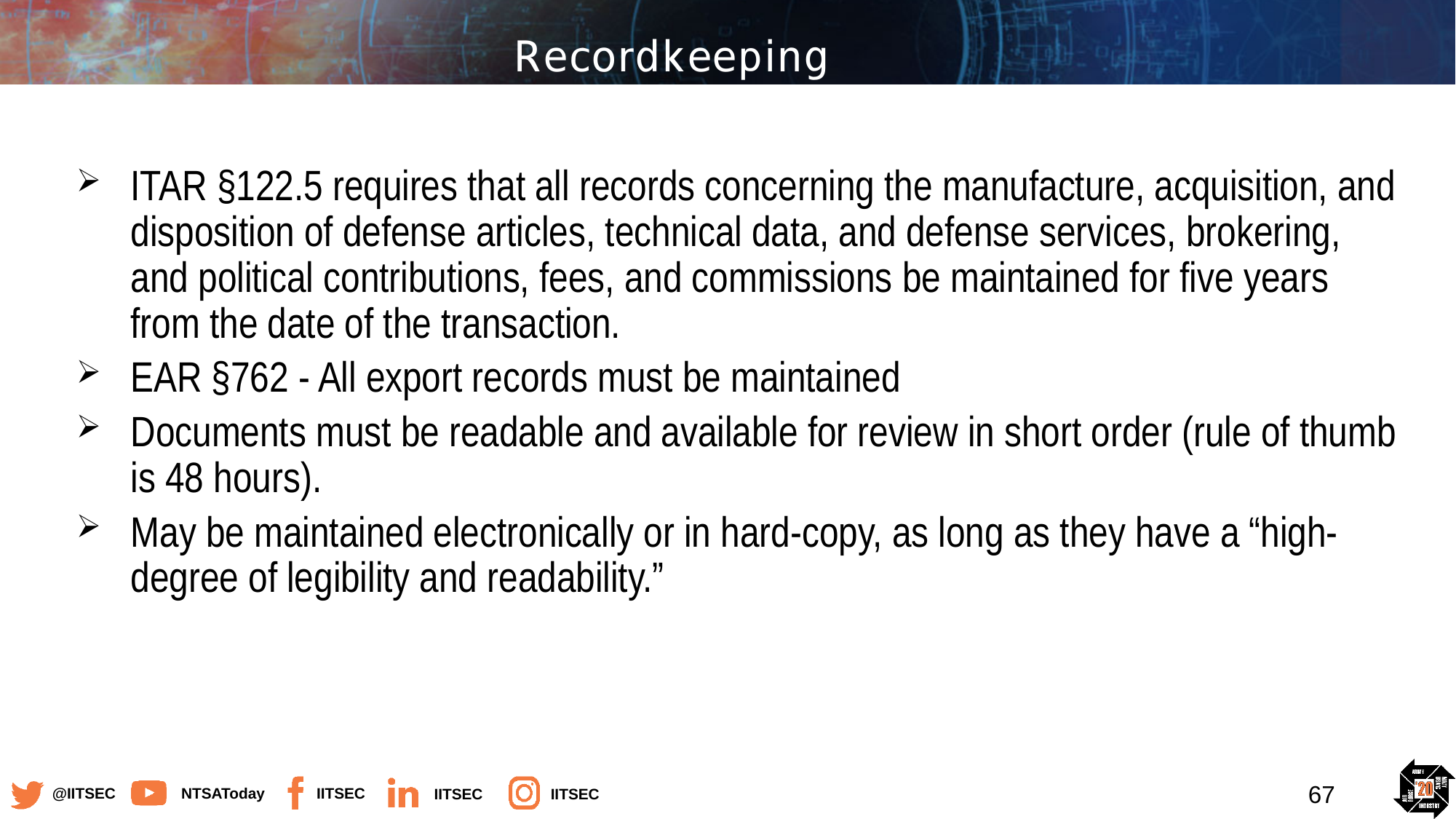

# Recordkeeping
ITAR §122.5 requires that all records concerning the manufacture, acquisition, and disposition of defense articles, technical data, and defense services, brokering, and political contributions, fees, and commissions be maintained for five years from the date of the transaction.
EAR §762 - All export records must be maintained
Documents must be readable and available for review in short order (rule of thumb is 48 hours).
May be maintained electronically or in hard-copy, as long as they have a “high-degree of legibility and readability.”

67